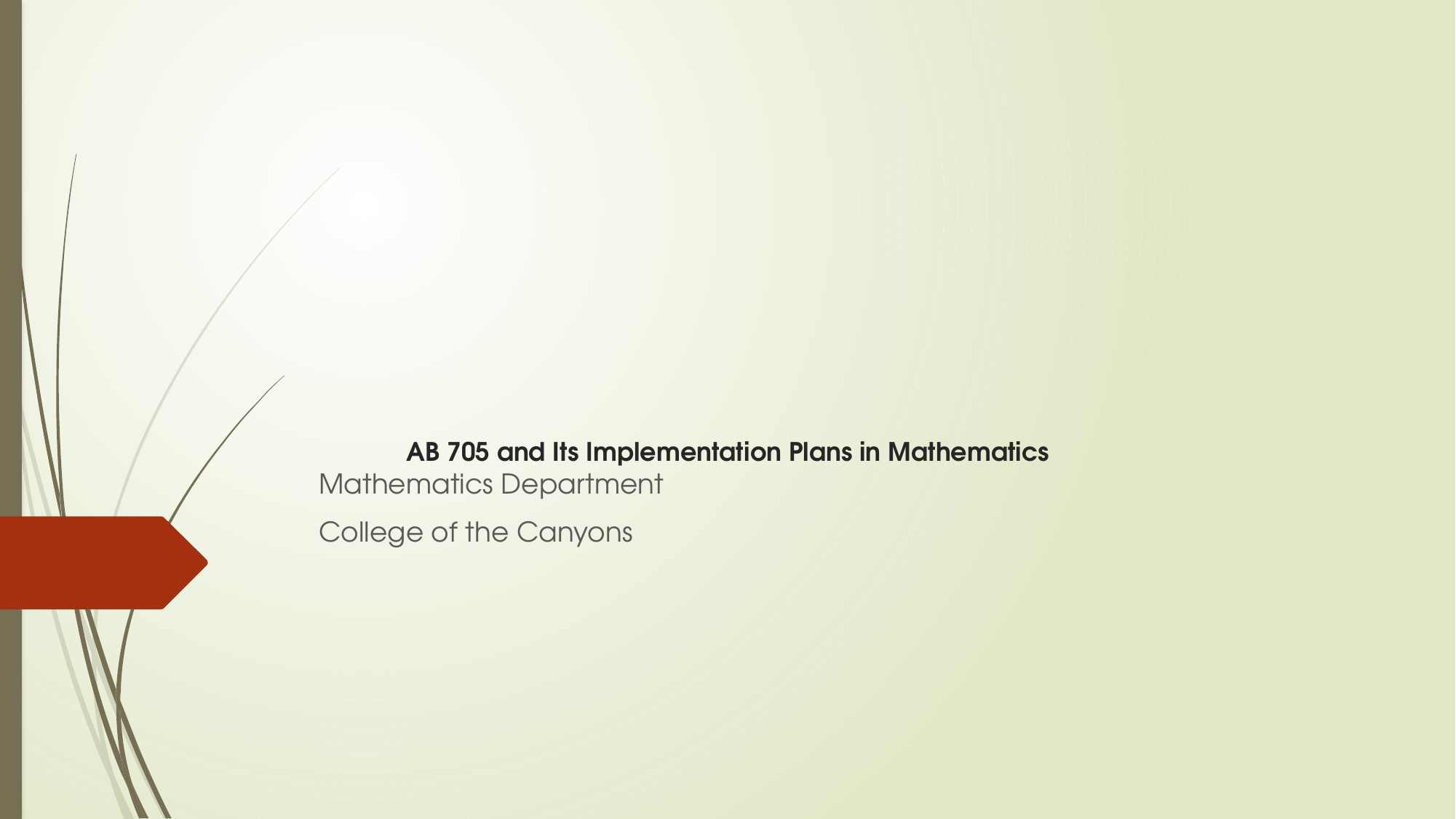

# AB 705 and Its Implementation Plans in Mathematics
Mathematics Department
College of the Canyons